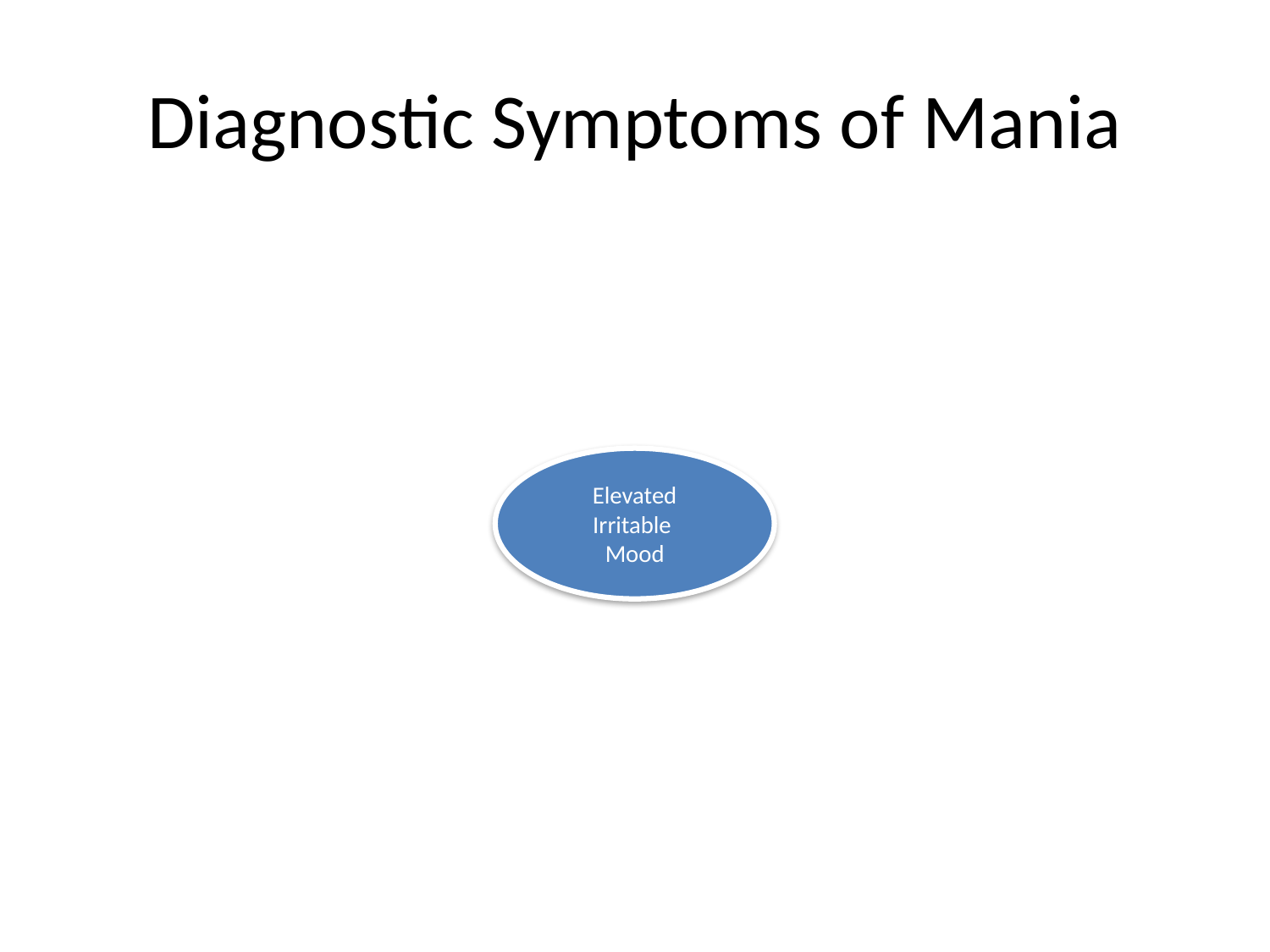

# Diagnostic Symptoms of Mania
Elevated
Irritable
Mood